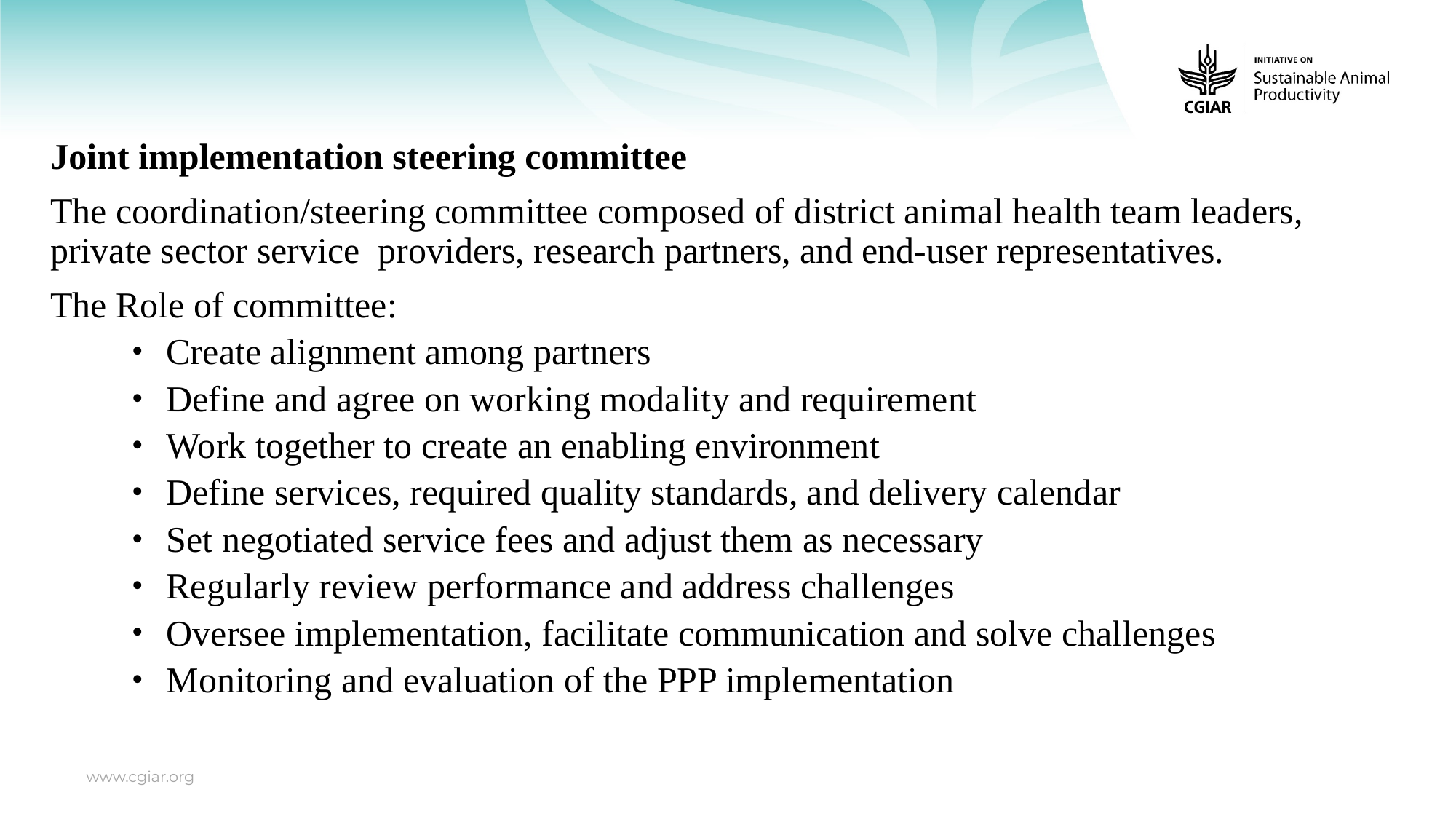

#
Joint implementation steering committee
The coordination/steering committee composed of district animal health team leaders, private sector service  providers, research partners, and end-user representatives.
The Role of committee:
Create alignment among partners
Define and agree on working modality and requirement
Work together to create an enabling environment
Define services, required quality standards, and delivery calendar
Set negotiated service fees and adjust them as necessary
Regularly review performance and address challenges
Oversee implementation, facilitate communication and solve challenges
Monitoring and evaluation of the PPP implementation